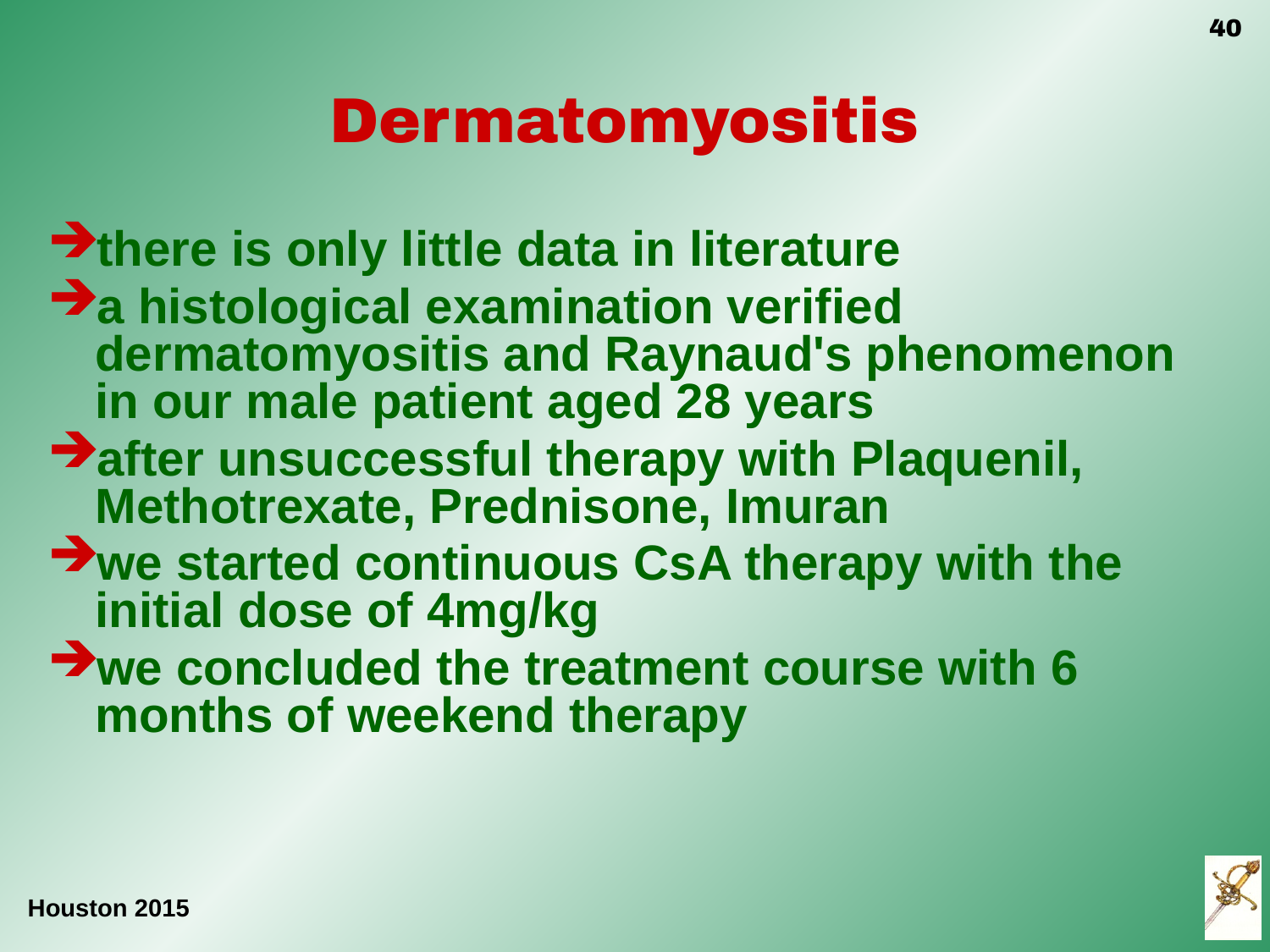

40
# Dermatomyositis
there is only little data in literature
a histological examination verified dermatomyositis and Raynaud's phenomenon in our male patient aged 28 years
after unsuccessful therapy with Plaquenil, Methotrexate, Prednisone, Imuran
we started continuous CsA therapy with the initial dose of 4mg/kg
we concluded the treatment course with 6 months of weekend therapy
Houston 2015